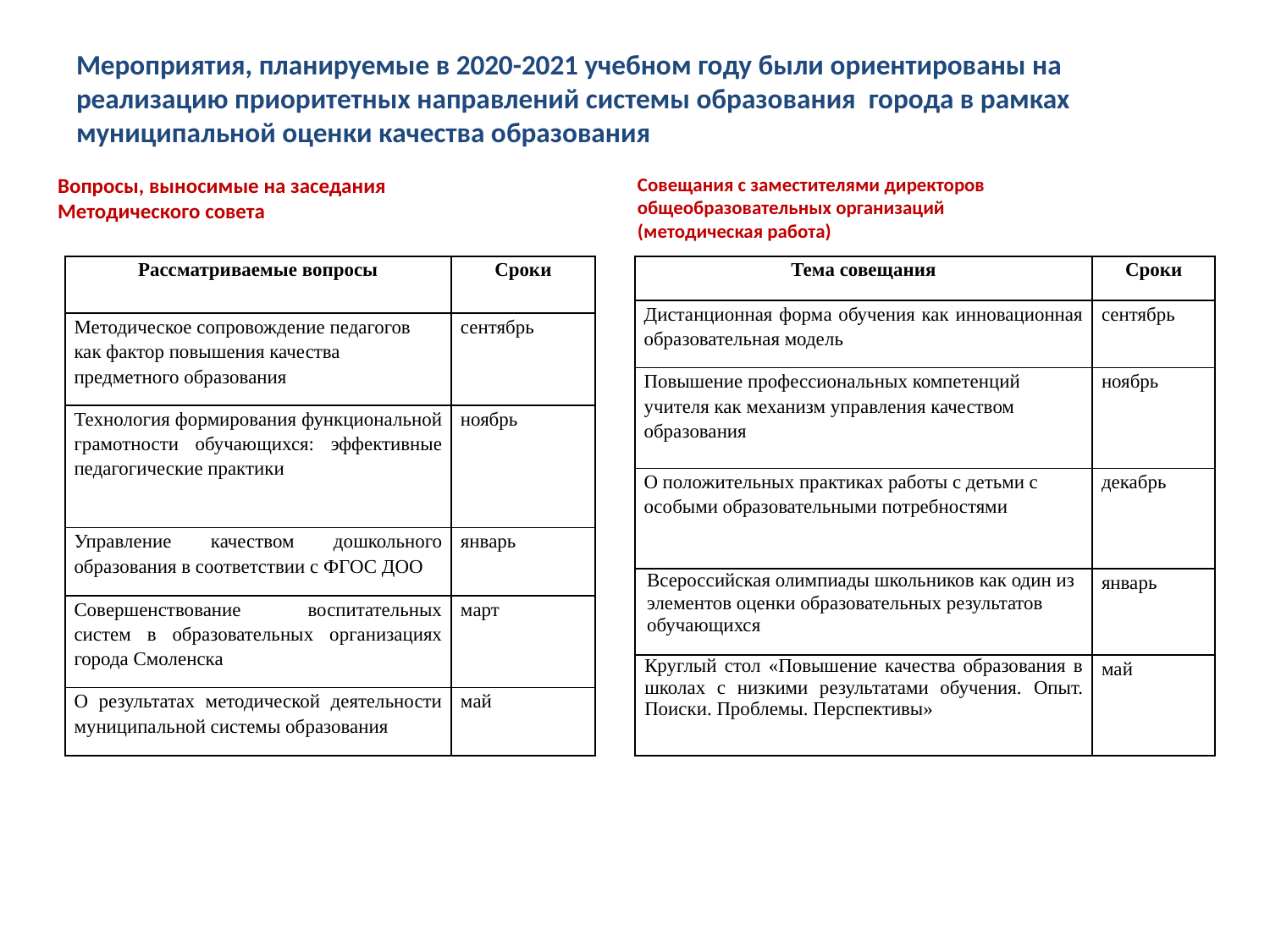

# Мероприятия, планируемые в 2020-2021 учебном году были ориентированы на реализацию приоритетных направлений системы образования  города в рамках муниципальной оценки качества образования
Вопросы, выносимые на заседания Методического совета
Совещания с заместителями директоров общеобразовательных организаций
(методическая работа)
| Рассматриваемые вопросы | Сроки |
| --- | --- |
| Методическое сопровождение педагогов как фактор повышения качества предметного образования | сентябрь |
| Технология формирования функциональной грамотности обучающихся: эффективные педагогические практики | ноябрь |
| Управление качеством дошкольного образования в соответствии с ФГОС ДОО | январь |
| Совершенствование воспитательных систем в образовательных организациях города Смоленска | март |
| О результатах методической деятельности муниципальной системы образования | май |
| Тема совещания | Сроки |
| --- | --- |
| Дистанционная форма обучения как инновационная образовательная модель | сентябрь |
| Повышение профессиональных компетенций учителя как механизм управления качеством образования | ноябрь |
| О положительных практиках работы с детьми с особыми образовательными потребностями | декабрь |
| Всероссийская олимпиады школьников как один из элементов оценки образовательных результатов обучающихся | январь |
| Круглый стол «Повышение качества образования в школах с низкими результатами обучения. Опыт. Поиски. Проблемы. Перспективы» | май |